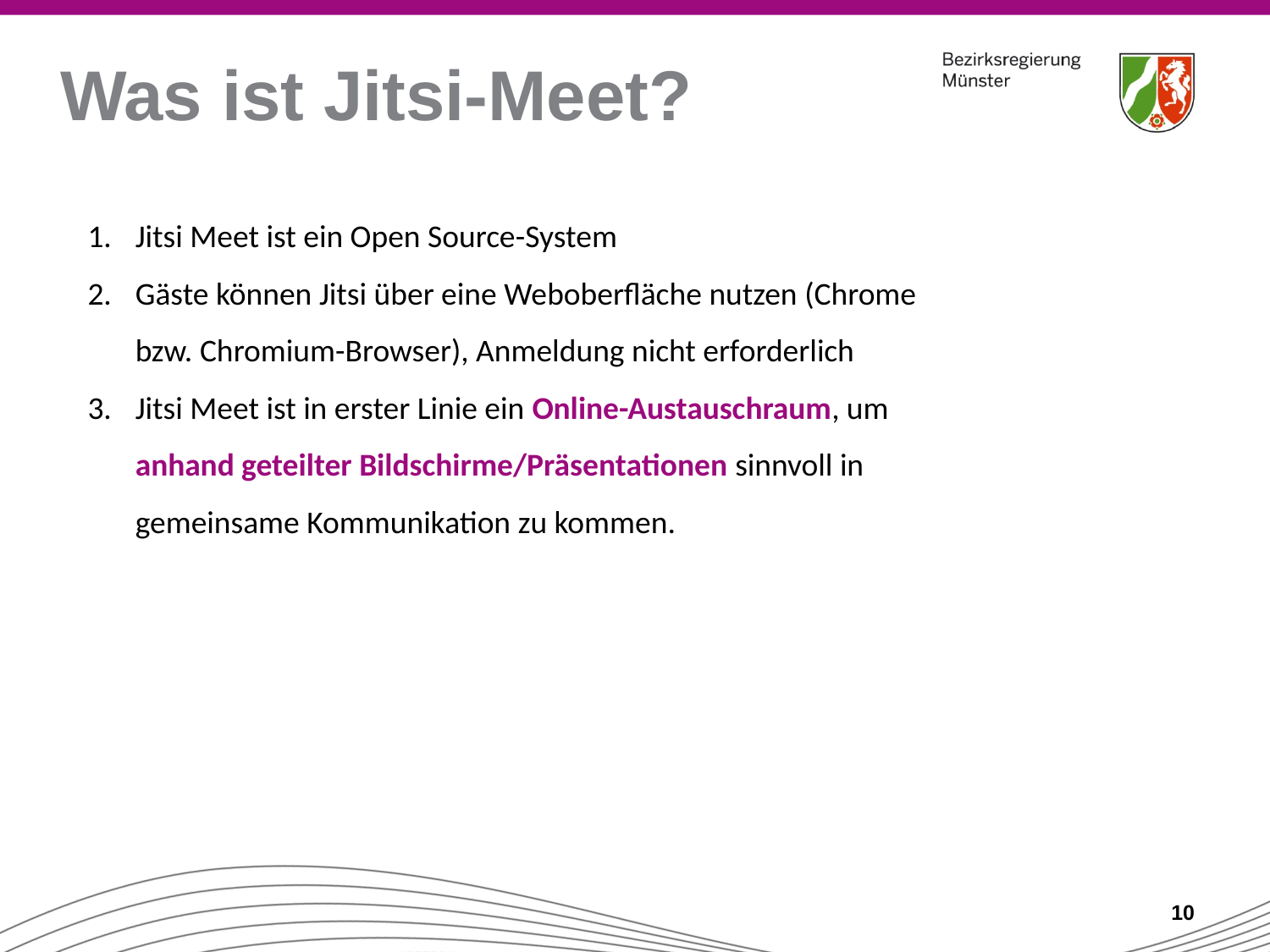

# Was ist Jitsi-Meet?
Jitsi Meet ist ein Open Source-System
Gäste können Jitsi über eine Weboberfläche nutzen (Chrome bzw. Chromium-Browser), Anmeldung nicht erforderlich
Jitsi Meet ist in erster Linie ein Online-Austauschraum, um anhand geteilter Bildschirme/Präsentationen sinnvoll in gemeinsame Kommunikation zu kommen.

10